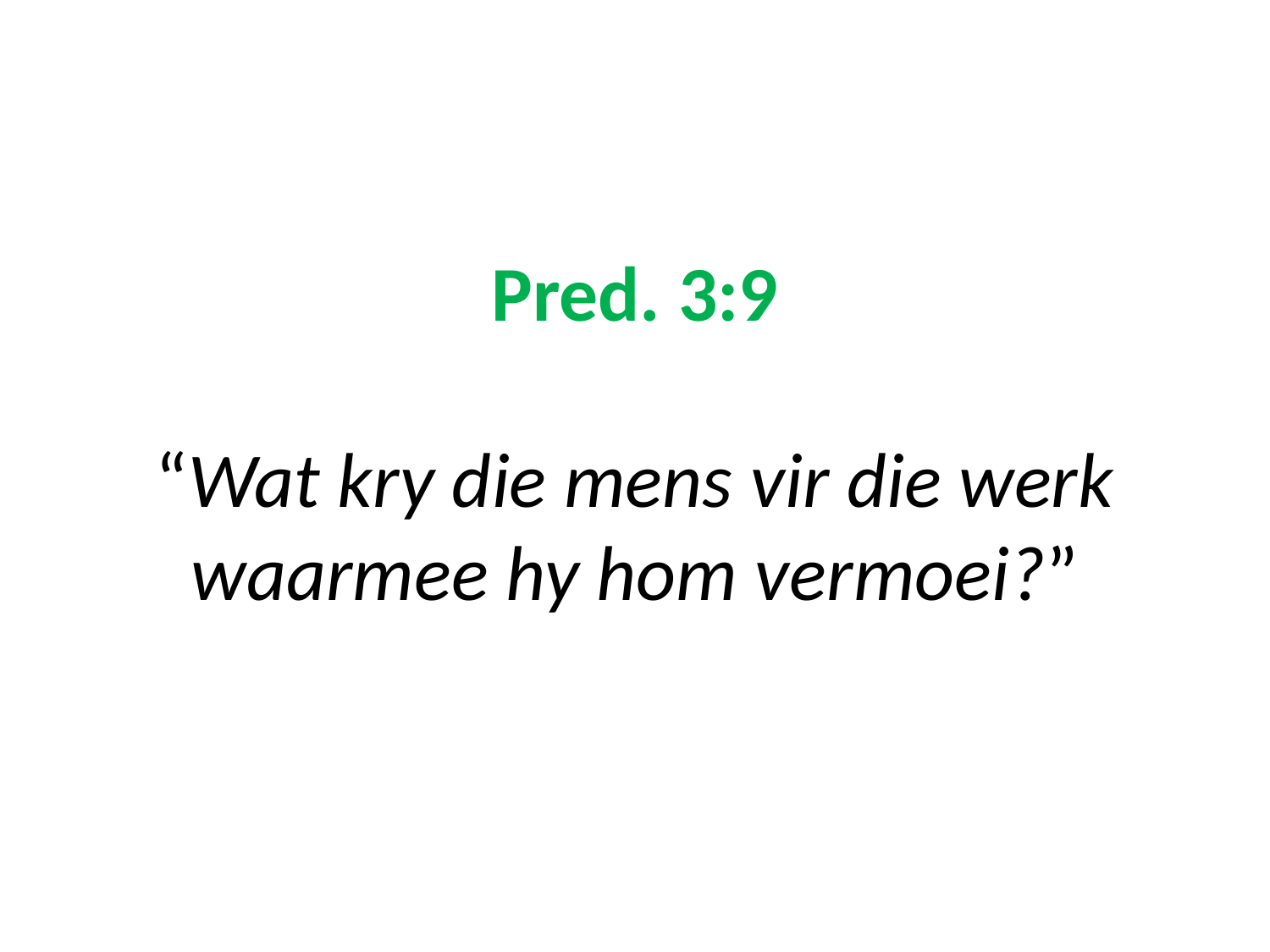

# Pred. 3:9 “Wat kry die mens vir die werk waarmee hy hom vermoei?”